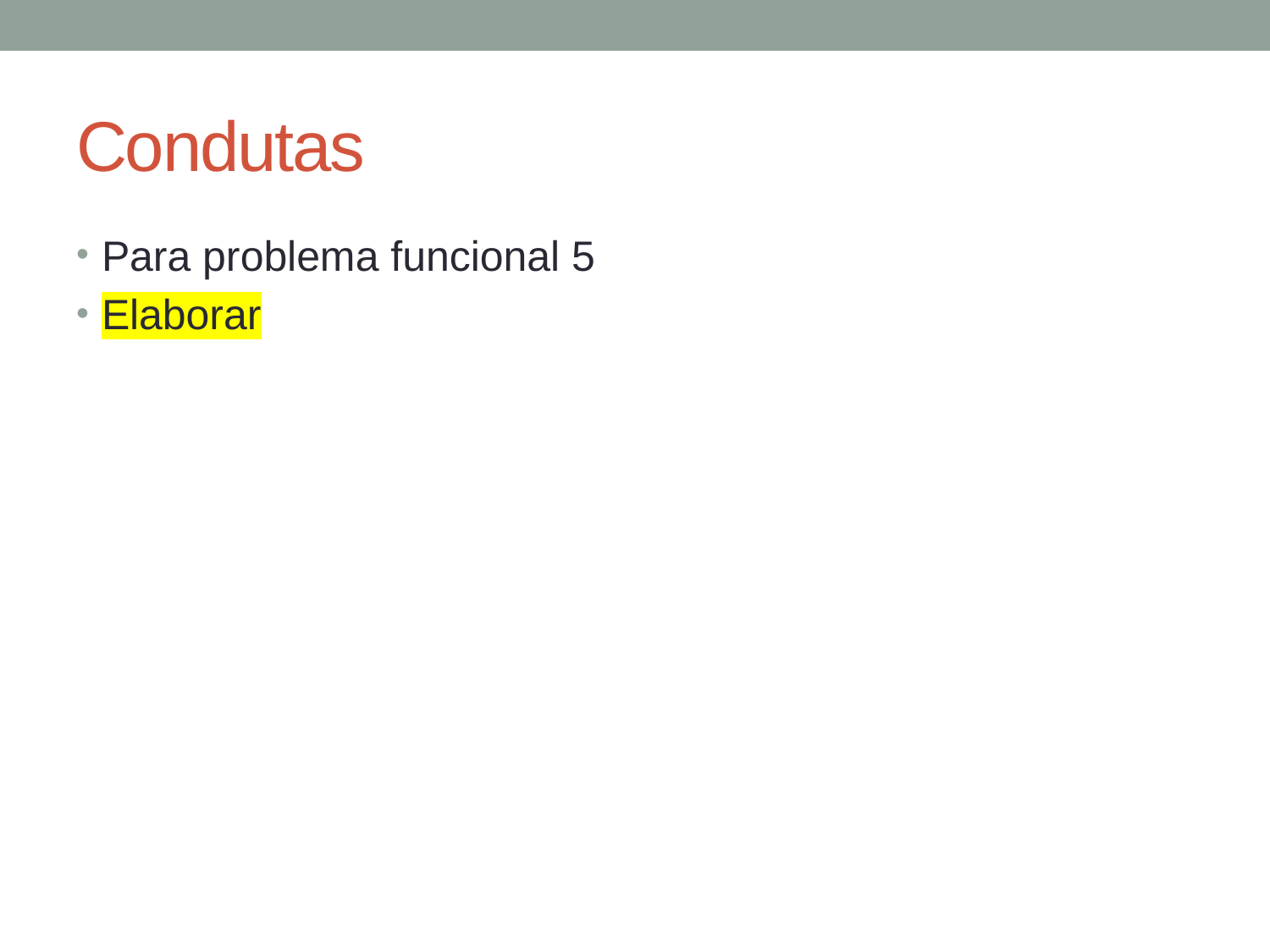

# Condutas
Para problema funcional 5
Elaborar